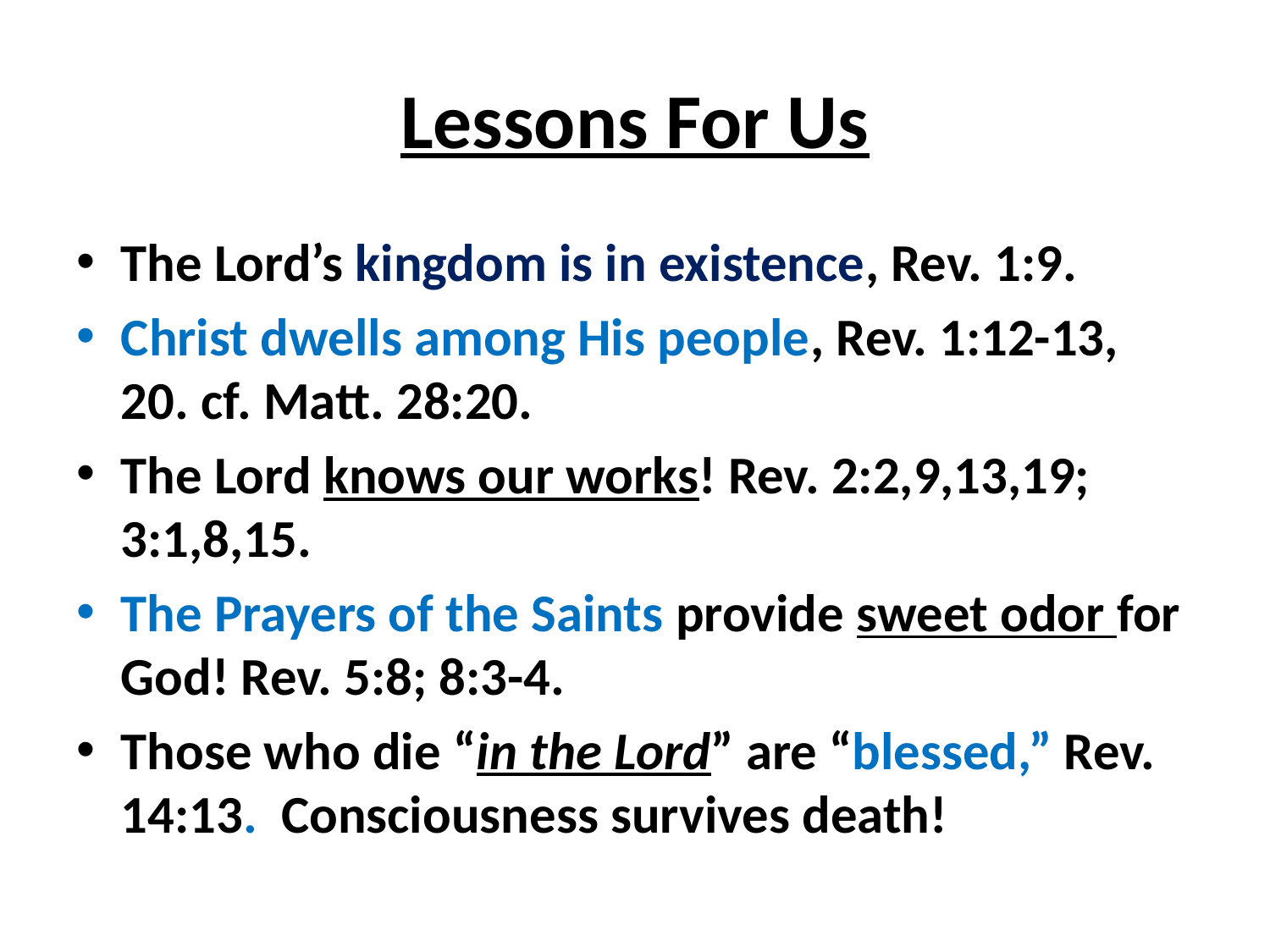

# Lessons For Us
The Lord’s kingdom is in existence, Rev. 1:9.
Christ dwells among His people, Rev. 1:12-13, 20. cf. Matt. 28:20.
The Lord knows our works! Rev. 2:2,9,13,19; 3:1,8,15.
The Prayers of the Saints provide sweet odor for God! Rev. 5:8; 8:3-4.
Those who die “in the Lord” are “blessed,” Rev. 14:13.  Consciousness survives death!